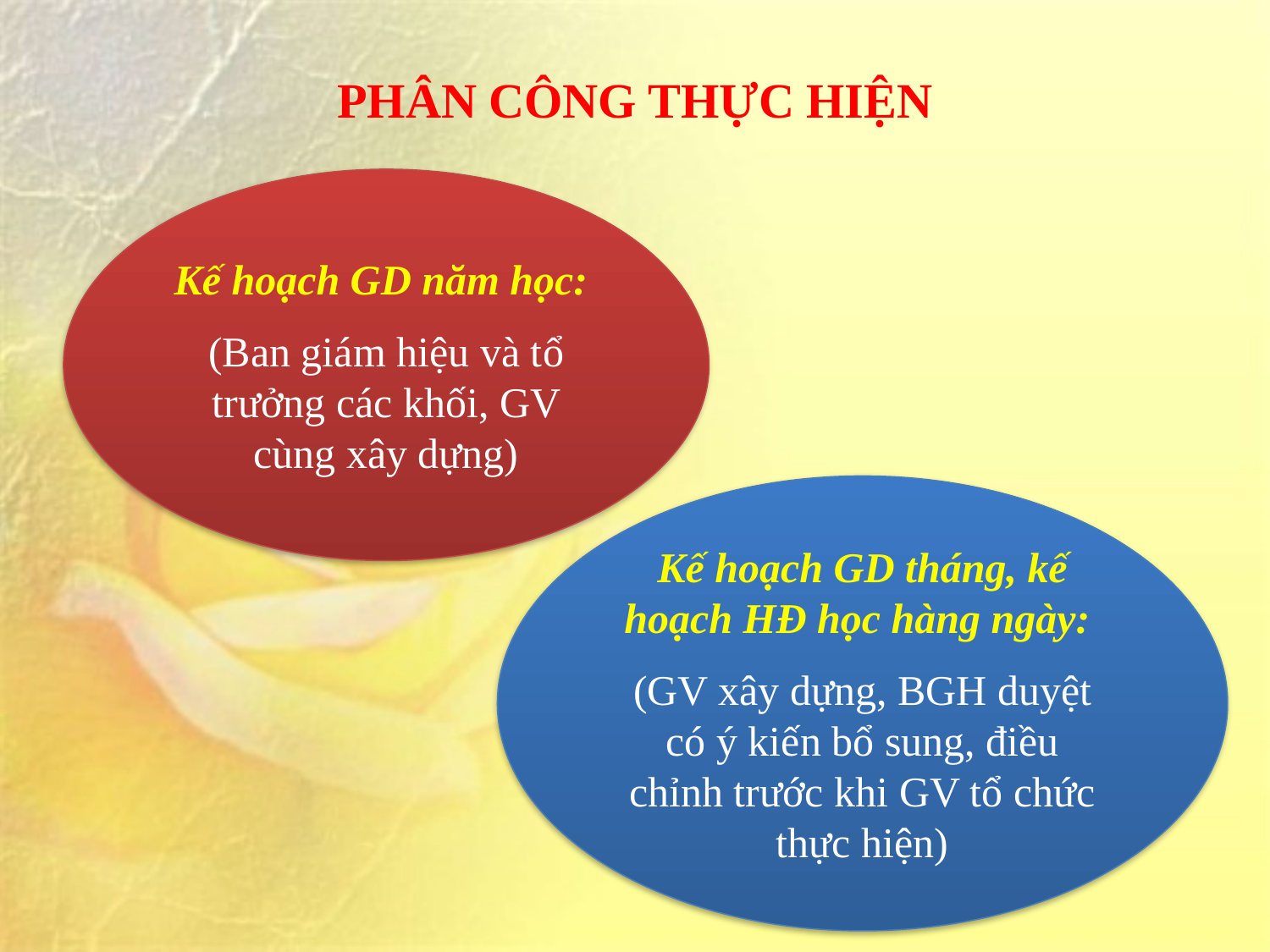

# PHÂN CÔNG THỰC HIỆN
Kế hoạch GD năm học:
(Ban giám hiệu và tổ trưởng các khối, GV cùng xây dựng)
Kế hoạch GD tháng, kế hoạch HĐ học hàng ngày:
(GV xây dựng, BGH duyệt có ý kiến bổ sung, điều chỉnh trước khi GV tổ chức thực hiện)